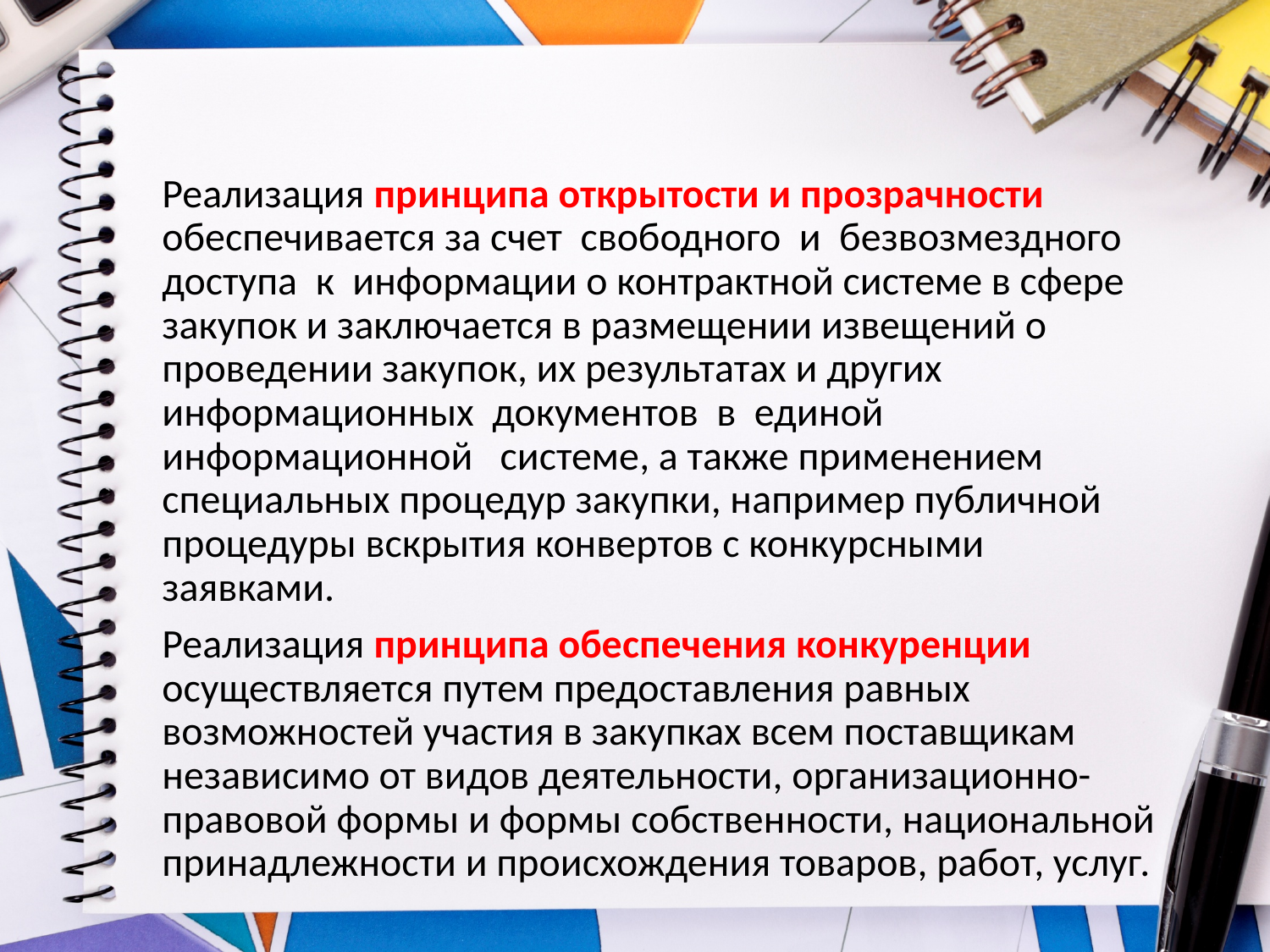

Реализация принципа открытости и прозрачности обеспечивается за счет  свободного  и  безвозмездного  доступа  к  информации о контрактной системе в сфере закупок и заключается в размещении извещений о проведении закупок, их результатах и других информационных  документов  в  единой   информационной   системе, а также применением специальных процедур закупки, например публичной процедуры вскрытия конвертов с конкурсными заявками.
Реализация принципа обеспечения конкуренции осуществляется путем предоставления равных возможностей участия в закупках всем поставщикам независимо от видов деятельности, организационно-правовой формы и формы собственности, национальной принадлежности и происхождения товаров, работ, услуг.